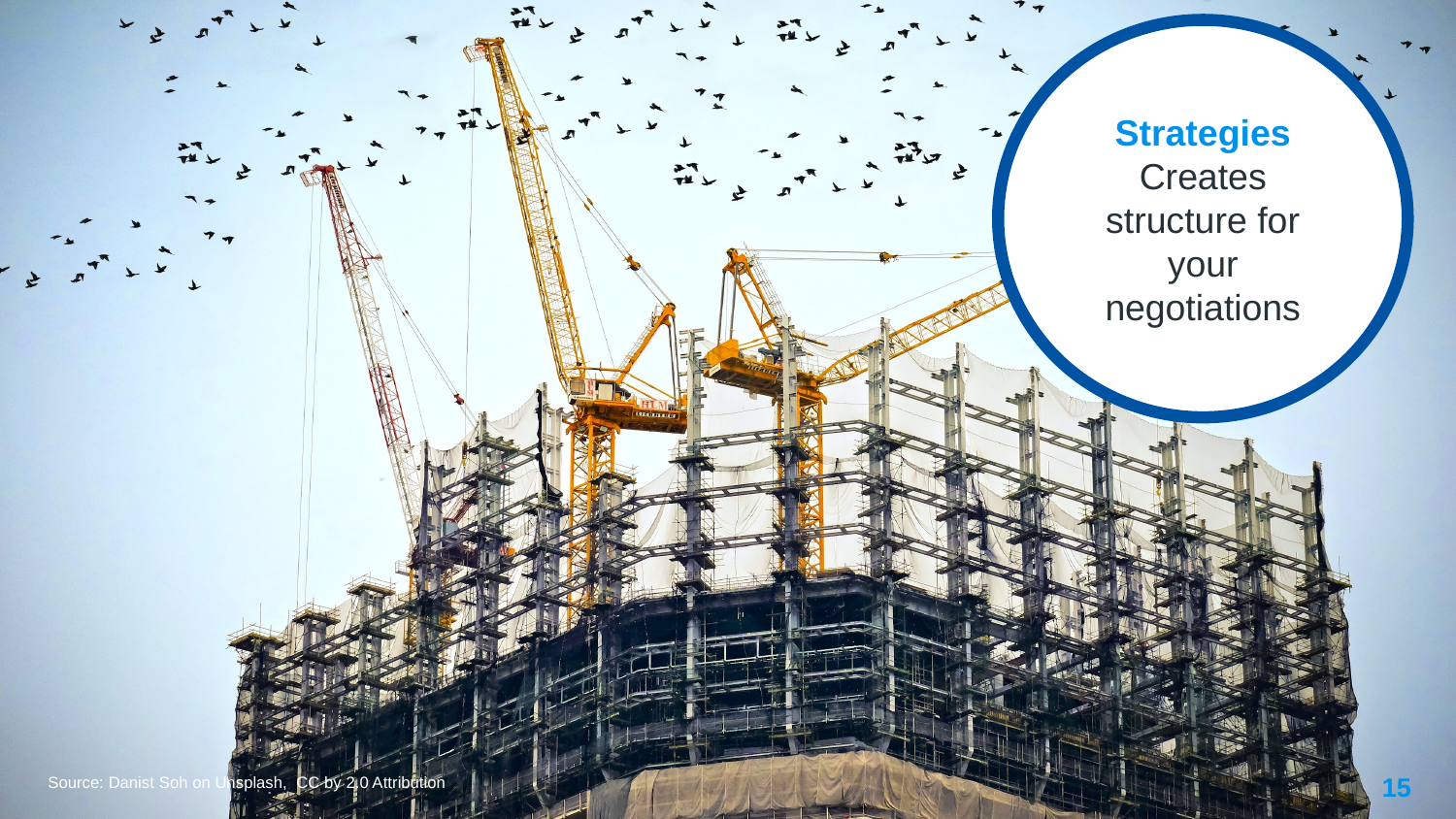

Strategies
Creates structure for your negotiations
15
Source: Danist Soh on Unsplash,  CC by 2.0 Attribution